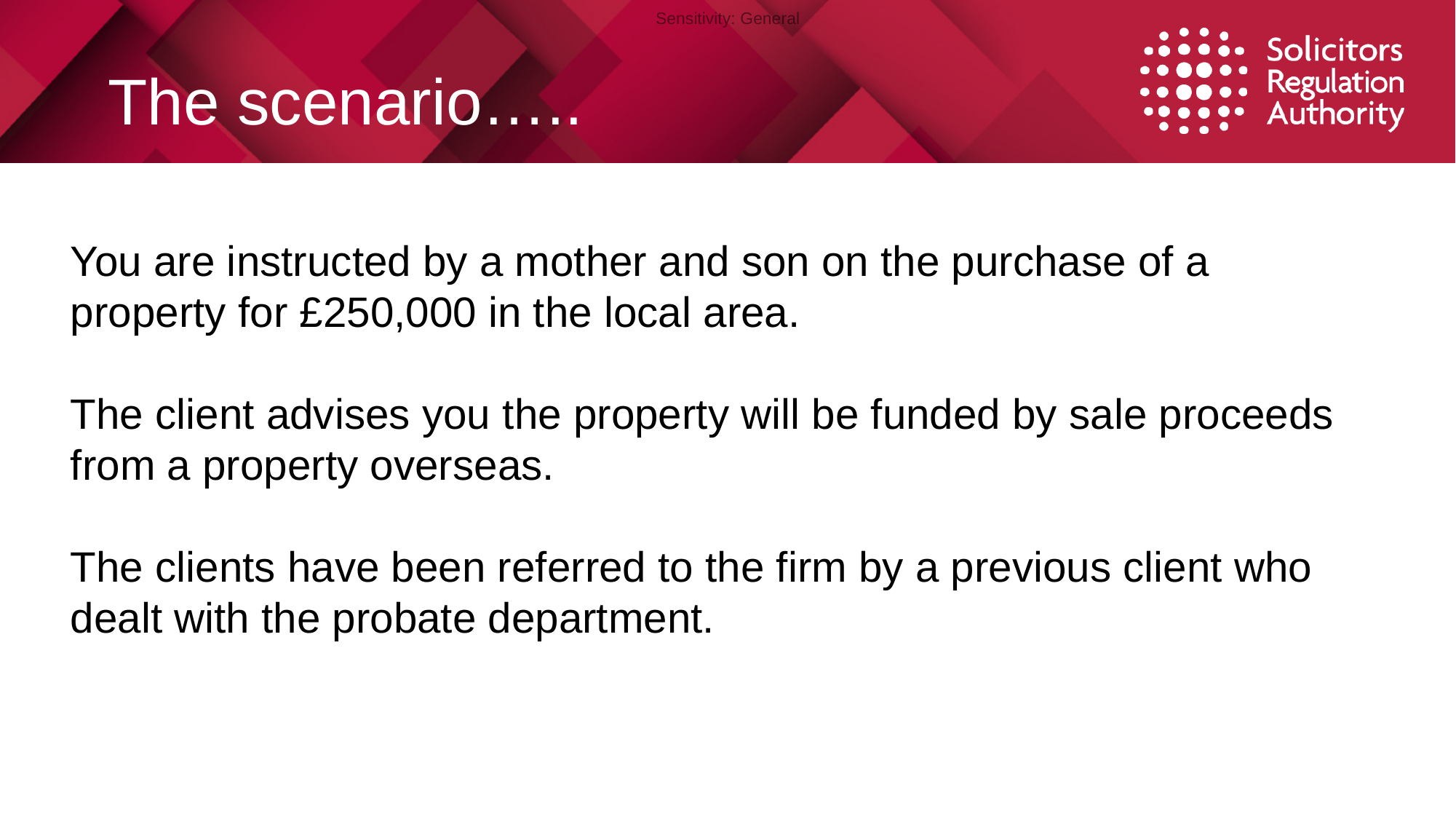

# The scenario…..

You are instructed by a mother and son on the purchase of a property for £250,000 in the local area.

The client advises you the property will be funded by sale proceeds from a property overseas.

The clients have been referred to the firm by a previous client who dealt with the probate department.